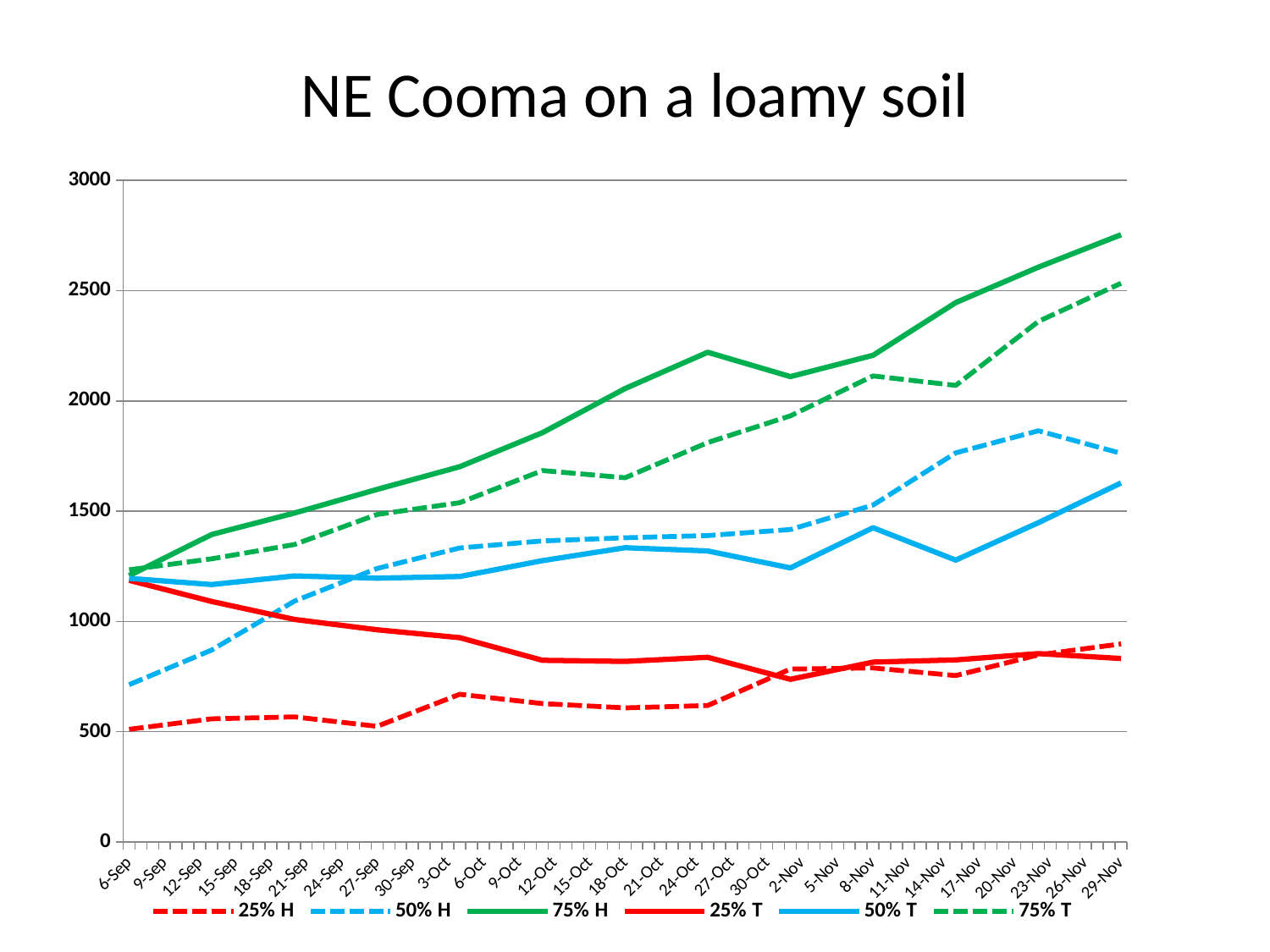

# NE Cooma on a loamy soil

### Chart

| Category | 25% H | 50% H | 75% H | 25% T | 50% T | 75% T |
|---|---|---|---|---|---|---|
| 42984 | 510.67 | 713.01 | 1207.45 | 1186.3876429966517 | 1195.0740966796875 | 1234.1134033203125 |
| 42991 | 558.32 | 870.35 | 1394.41 | 1090.4635968889509 | 1167.1952601841517 | 1283.91748046875 |
| 42998 | 567.14 | 1091.97 | 1491.74 | 1009.1109619140625 | 1206.10009765625 | 1348.8576834542412 |
| 43005 | 524.33 | 1240.02 | 1598.93 | 962.1989484514509 | 1196.2045026506696 | 1485.188720703125 |
| 43012 | 669.6 | 1333.32 | 1701.84 | 926.295183454241 | 1203.6985909598213 | 1538.5625697544642 |
| 43019 | 627.37 | 1365.25 | 1856.14 | 823.7399466378348 | 1275.4647216796875 | 1684.375279017857 |
| 43026 | 607.87 | 1379.44 | 2056.27 | 818.7320731026786 | 1334.5040806361608 | 1651.825230189732 |
| 43033 | 618.55 | 1389.53 | 2220.85 | 837.1676112583706 | 1319.5835658482142 | 1811.1969168526787 |
| 43040 | 784.1 | 1416.9 | 2110.41 | 737.4620535714286 | 1242.6917375837054 | 1932.4359828404017 |
| 43047 | 789.02 | 1527.7 | 2206.98 | 815.5296020507812 | 1425.0830950055804 | 2113.455827985491 |
| 43054 | 754.34 | 1764.56 | 2445.92 | 825.5652727399554 | 1278.034423828125 | 2070.5406668526784 |
| 43061 | 848.4 | 1864.85 | 2606.72 | 854.0294712611607 | 1448.006068638393 | 2360.5578264508927 |
| 43068 | 897.99 | 1762.63 | 2753.68 | 831.73486328125 | 1628.1505737304688 | 2533.6195068359375 |